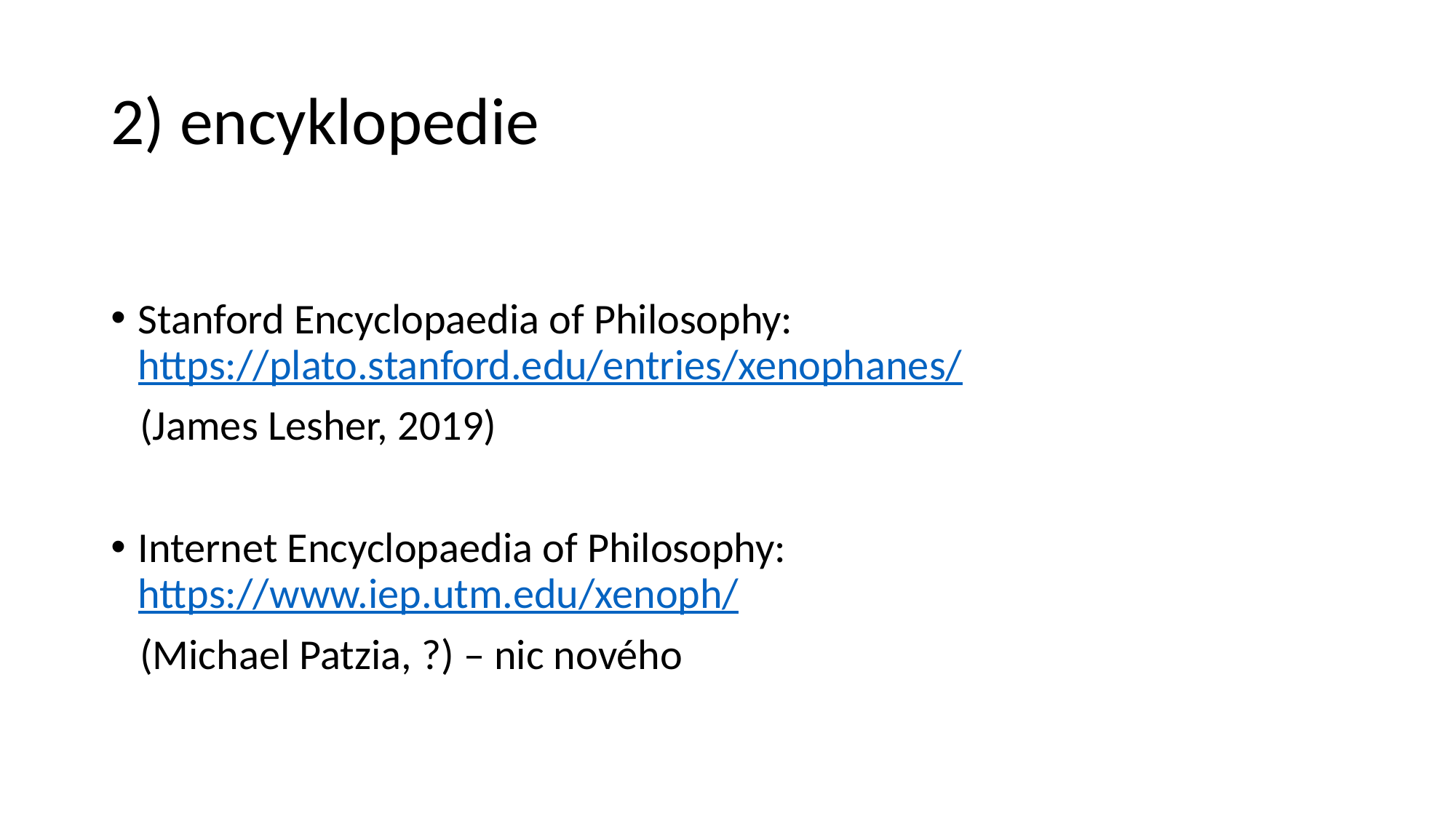

# 2) encyklopedie

Stanford Encyclopaedia of Philosophy: https://plato.stanford.edu/entries/xenophanes/
   (James Lesher, 2019)

Internet Encyclopaedia of Philosophy: https://www.iep.utm.edu/xenoph/
   (Michael Patzia, ?) – nic nového